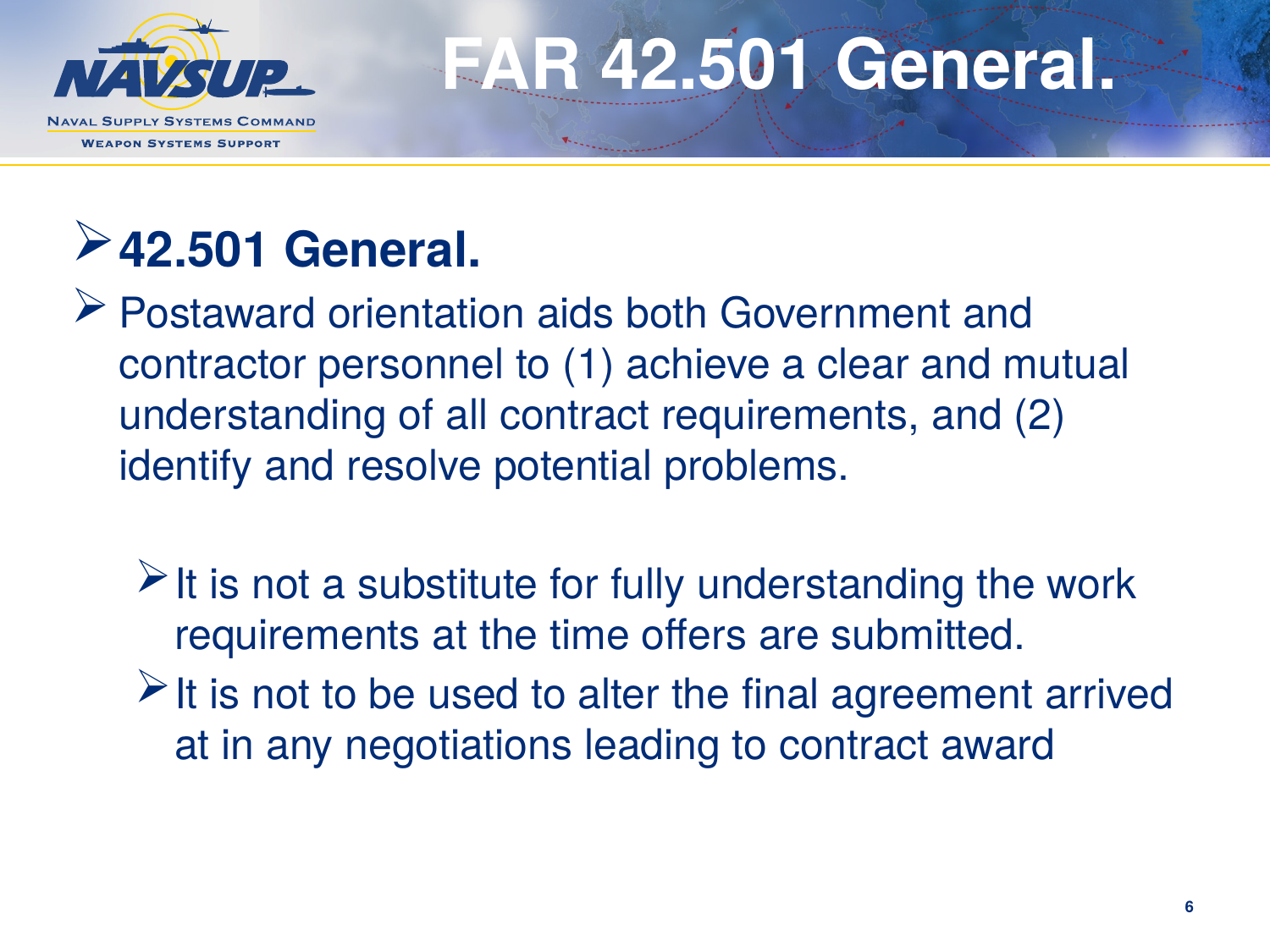

# FAR 42.501 General.
42.501 General.
Postaward orientation aids both Government and contractor personnel to (1) achieve a clear and mutual understanding of all contract requirements, and (2) identify and resolve potential problems.

It is not a substitute for fully understanding the work requirements at the time offers are submitted.
It is not to be used to alter the final agreement arrived at in any negotiations leading to contract award

6